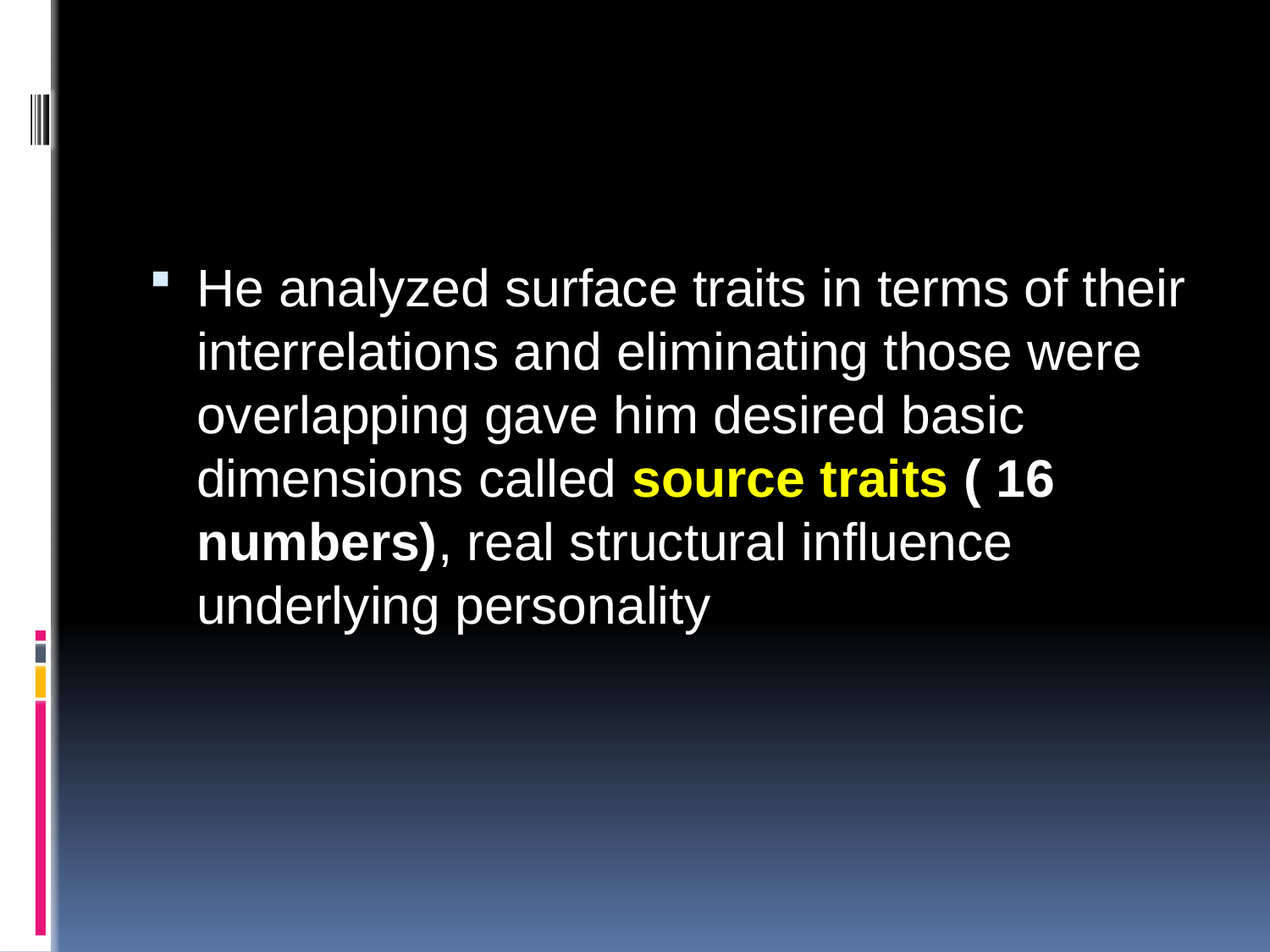

#
He analyzed surface traits in terms of their interrelations and eliminating those were overlapping gave him desired basic dimensions called source traits ( 16 numbers), real structural influence underlying personality